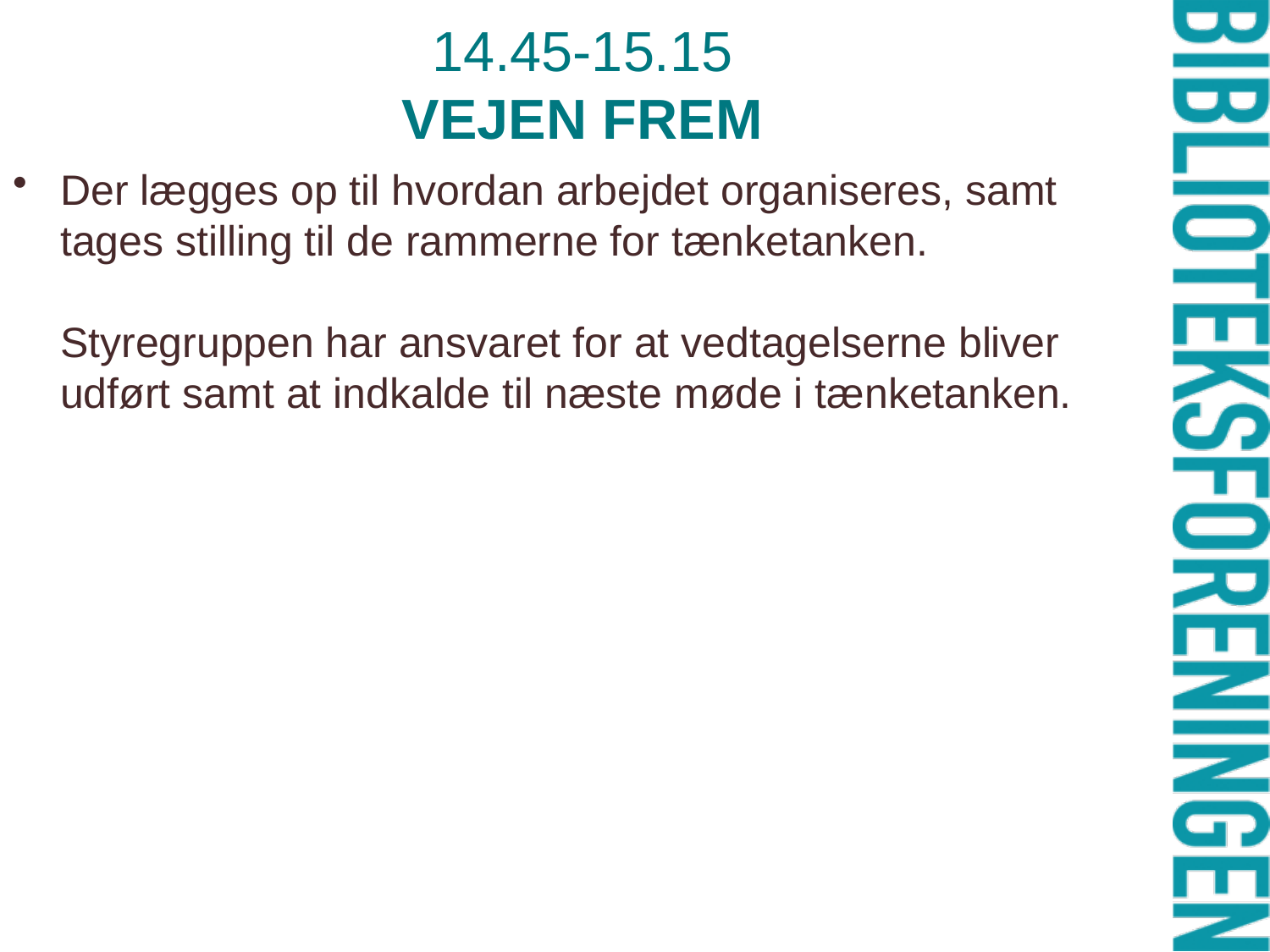

# 14.45-15.15 VEJEN FREM
Der lægges op til hvordan arbejdet organiseres, samt tages stilling til de rammerne for tænketanken.
Styregruppen har ansvaret for at vedtagelserne bliver udført samt at indkalde til næste møde i tænketanken.